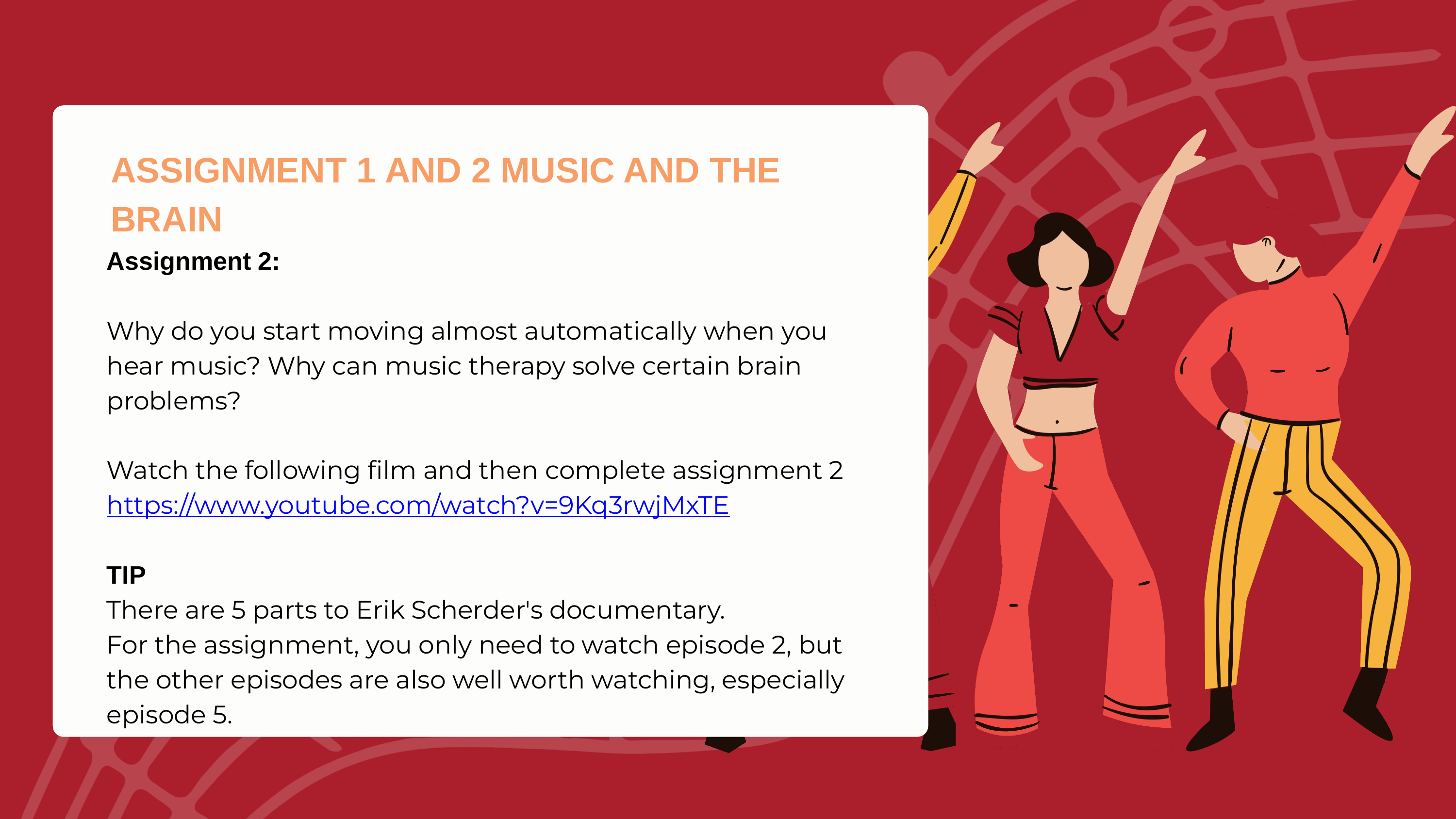

ASSIGNMENT 1 AND 2 MUSIC AND THE BRAIN

Assignment 2:

Why do you start moving almost automatically when you hear music? Why can music therapy solve certain brain problems?

Watch the following film and then complete assignment 2
https://www.youtube.com/watch?v=9Kq3rwjMxTE

TIP
There are 5 parts to Erik Scherder's documentary.
For the assignment, you only need to watch episode 2, but the other episodes are also well worth watching, especially episode 5.